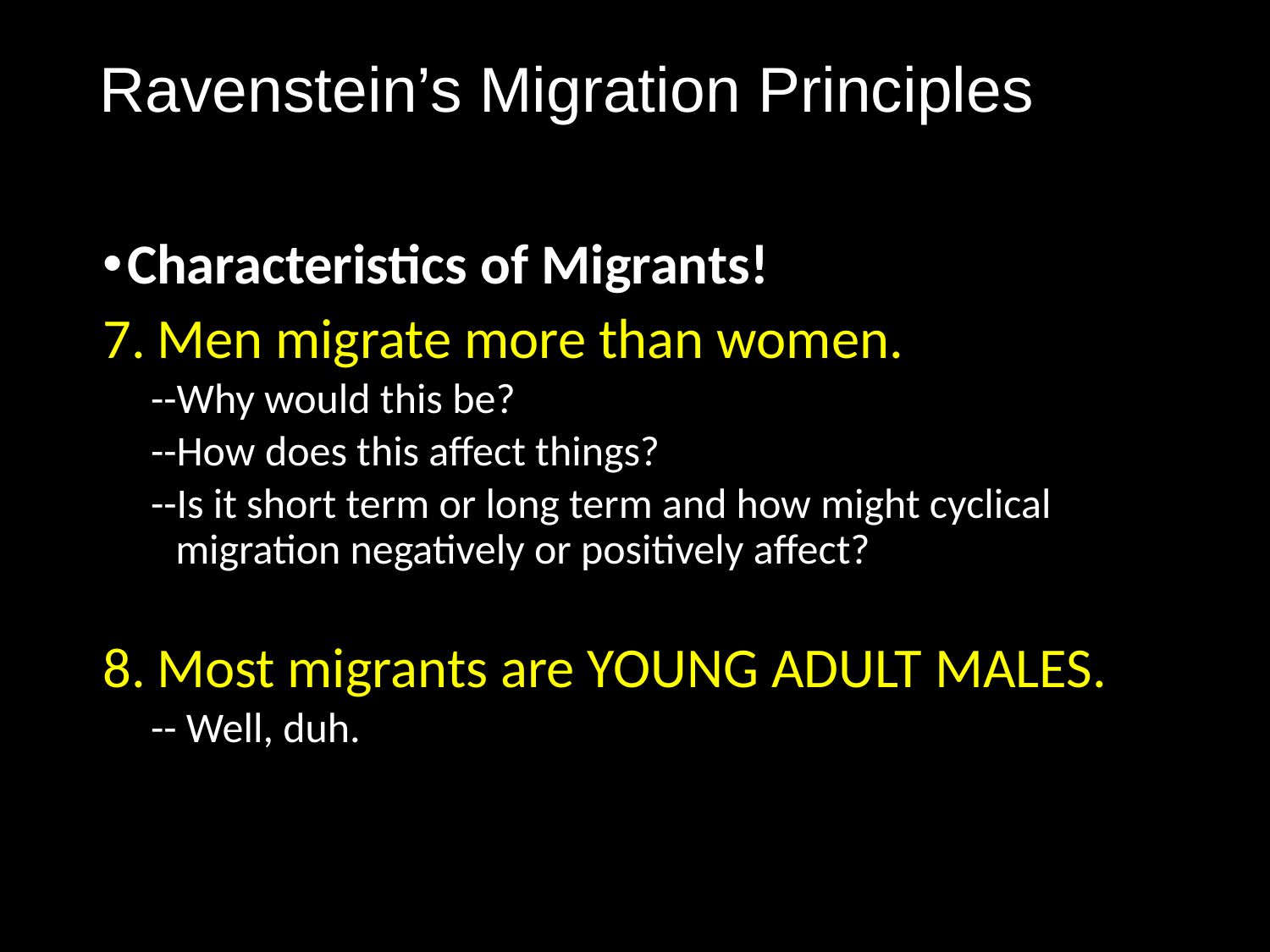

# Ravenstein’s Migration Principles

Characteristics of Migrants!
Men migrate more than women.
--Why would this be?
--How does this affect things?
--Is it short term or long term and how might cyclical migration negatively or positively affect?

Most migrants are YOUNG ADULT MALES.
-- Well, duh.